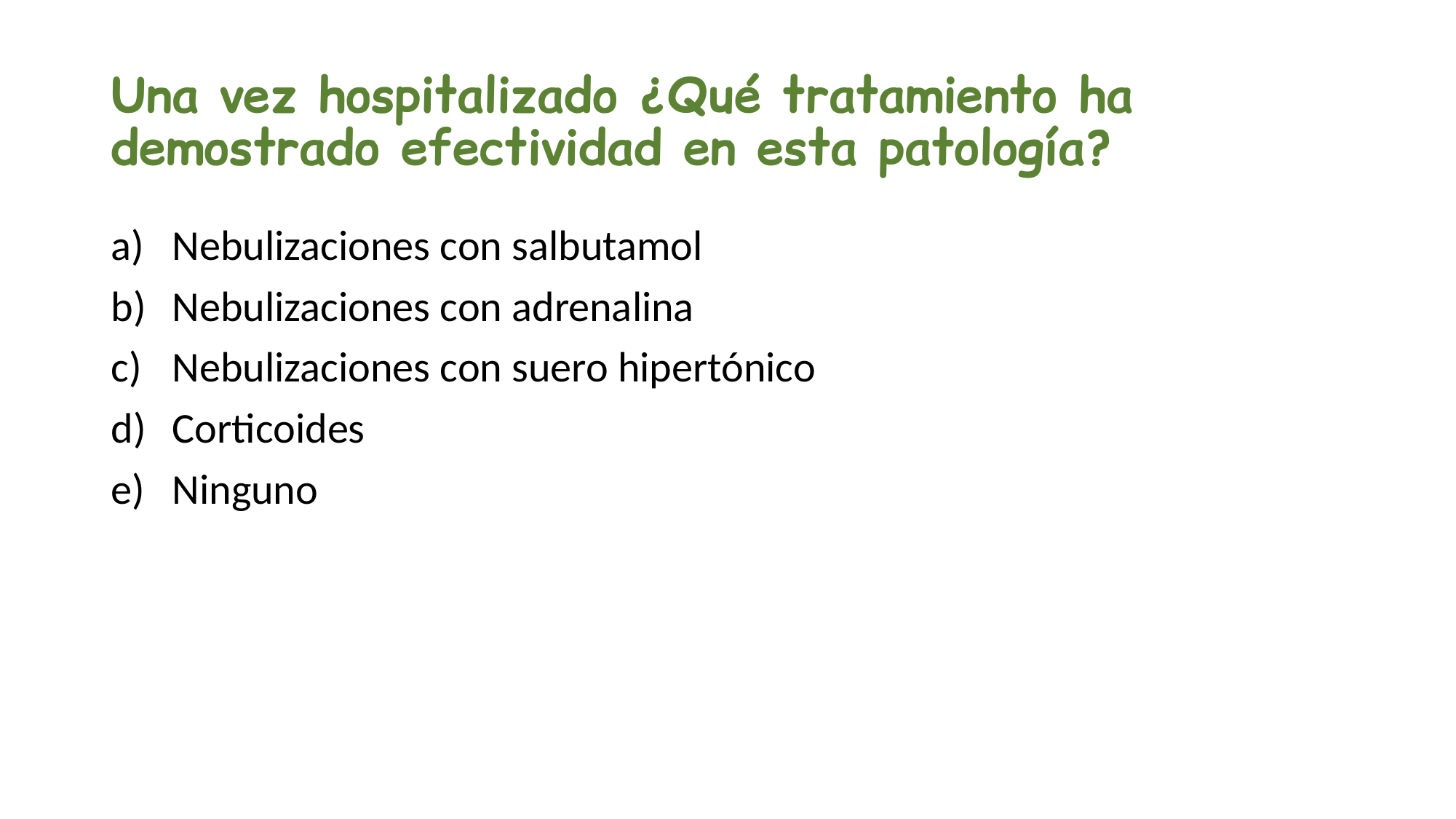

# Una vez hospitalizado ¿Qué tratamiento ha demostrado efectividad en esta patología?
Nebulizaciones con salbutamol
Nebulizaciones con adrenalina
Nebulizaciones con suero hipertónico
Corticoides
Ninguno